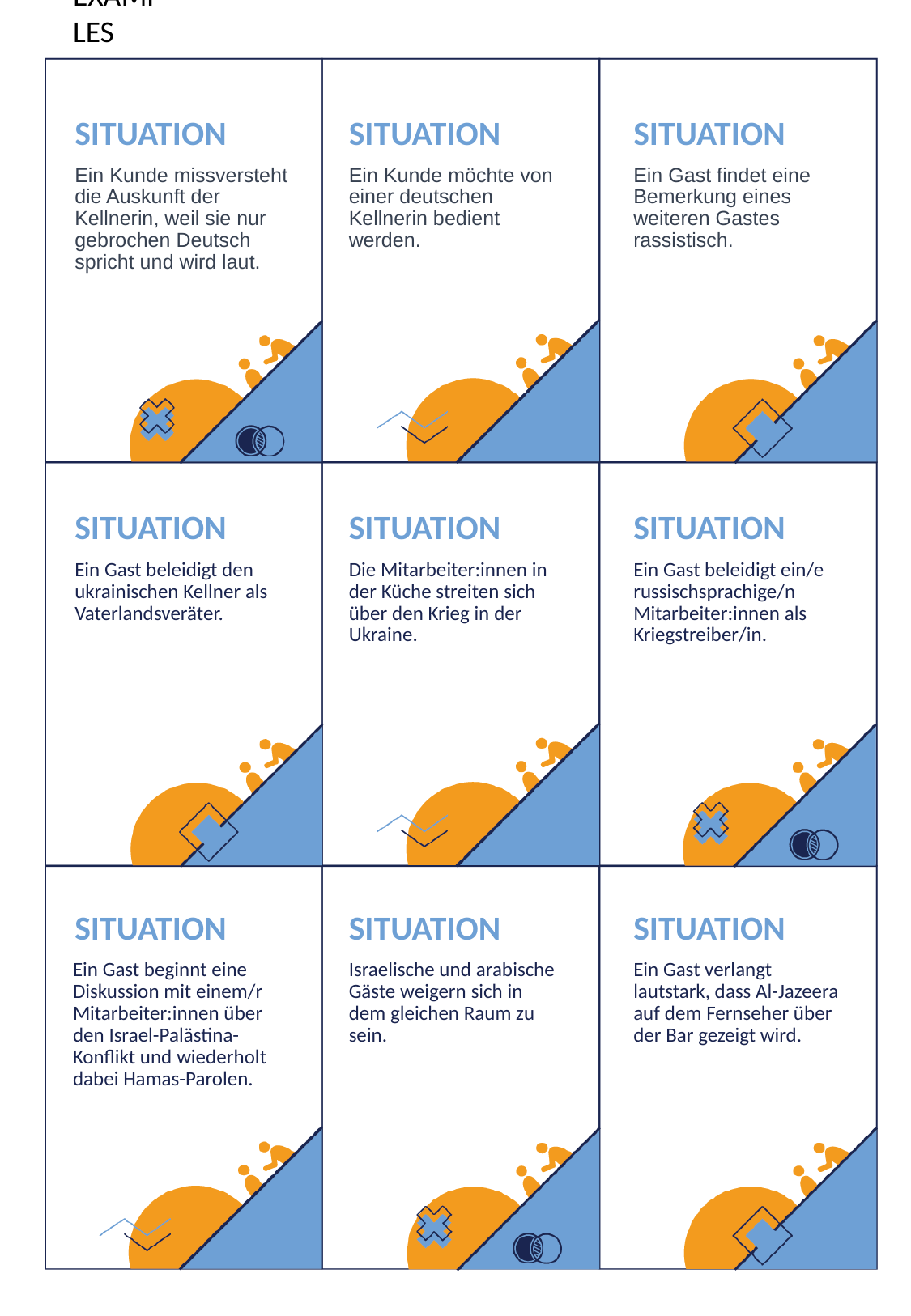

EXAMPLES
# SITUATION
SITUATION
SITUATION
Ein Kunde missversteht die Auskunft der Kellnerin, weil sie nur gebrochen Deutsch spricht und wird laut.
Ein Kunde möchte von einer deutschen Kellnerin bedient werden.
Ein Gast findet eine Bemerkung eines weiteren Gastes rassistisch.
SITUATION
SITUATION
SITUATION
Ein Gast beleidigt den ukrainischen Kellner als Vaterlandsveräter.
Die Mitarbeiter:innen in der Küche streiten sich über den Krieg in der Ukraine.
Ein Gast beleidigt ein/e russischsprachige/n Mitarbeiter:innen als Kriegstreiber/in.
SITUATION
SITUATION
SITUATION
Ein Gast beginnt eine Diskussion mit einem/r Mitarbeiter:innen über den Israel-Palästina-Konflikt und wiederholt dabei Hamas-Parolen.
Israelische und arabische Gäste weigern sich in dem gleichen Raum zu sein.
Ein Gast verlangt lautstark, dass Al-Jazeera auf dem Fernseher über der Bar gezeigt wird.